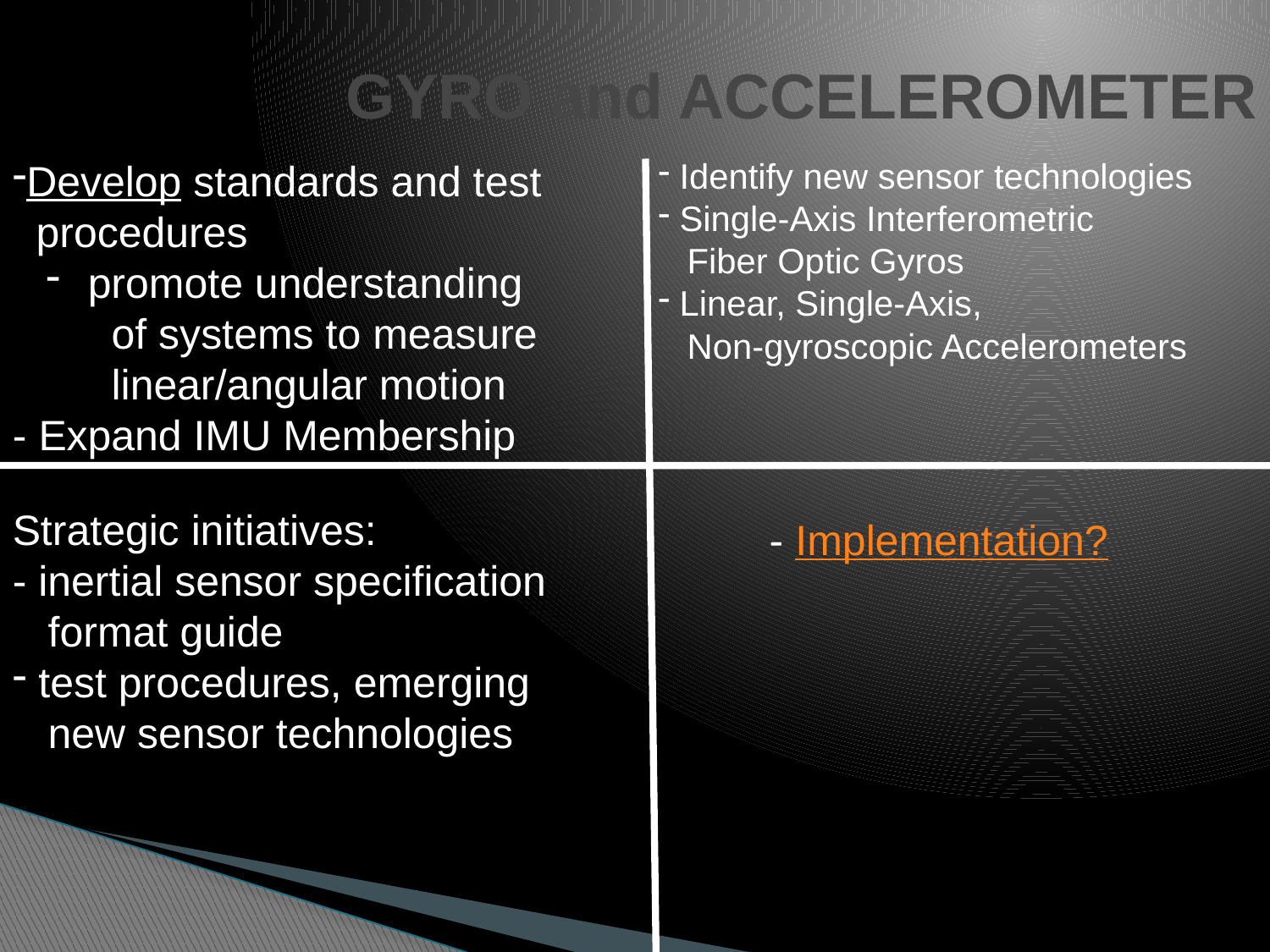

# GYRO and ACCELEROMETER
Develop standards and test
  procedures
 promote understanding
   of systems to measure
   linear/angular motion
- Expand IMU Membership
 Identify new sensor technologies
 Single-Axis Interferometric
   Fiber Optic Gyros
 Linear, Single-Axis,
   Non-gyroscopic Accelerometers

Strategic initiatives:
- inertial sensor specification
   format guide
 test procedures, emerging
   new sensor technologies
- Implementation?